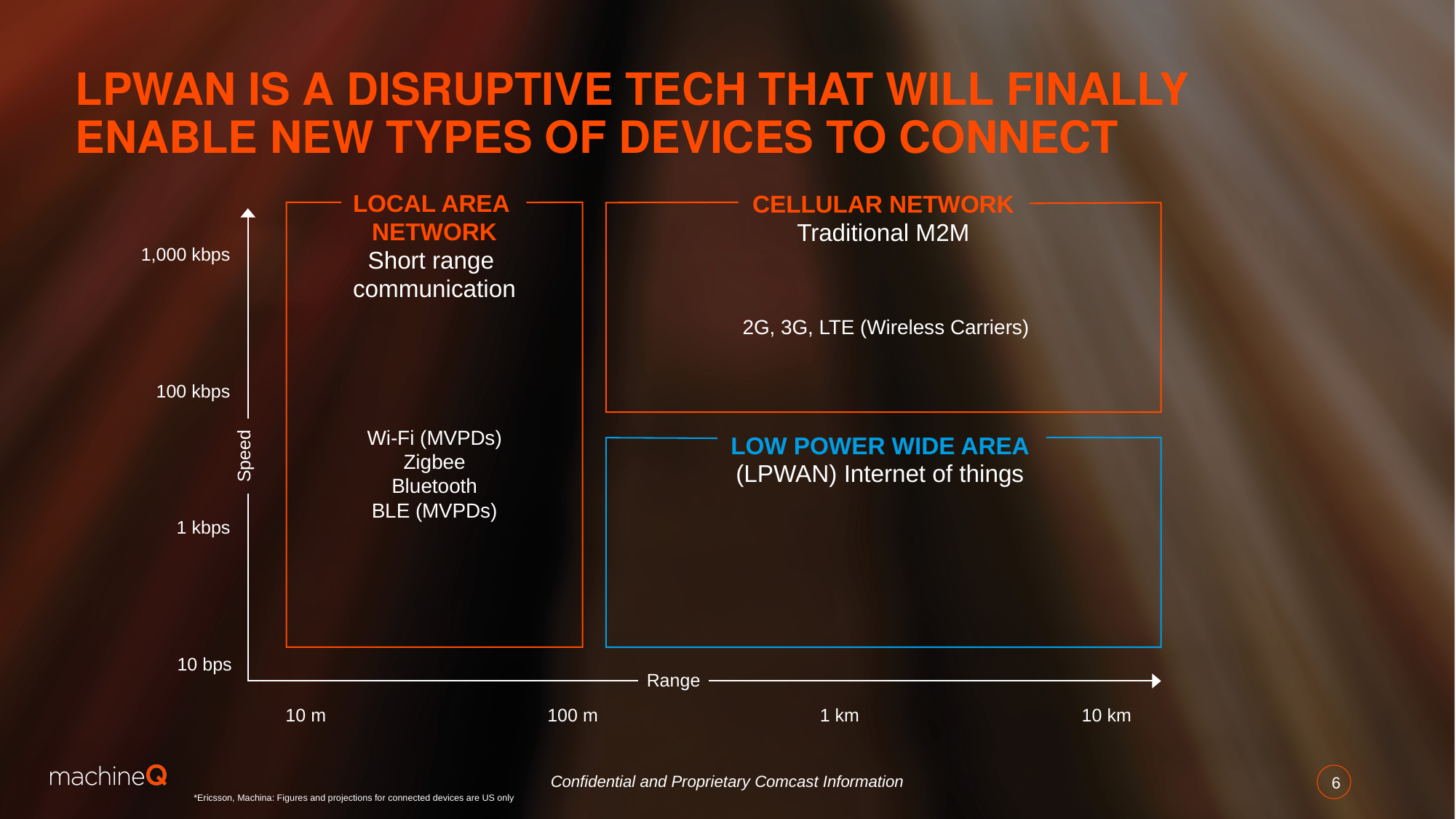

# Lpwan is a disruptive tech that will finally enable new types of devices to connect
LOCAL AREA
NETWORK
Short range
communication
CELLULAR NETWORK
Traditional M2M

1,000 kbps
2G, 3G, LTE (Wireless Carriers)
100 kbps
Wi-Fi (MVPDs)
Zigbee
Bluetooth
BLE (MVPDs)
LOW POWER WIDE AREA
(LPWAN) Internet of things

Speed
1 kbps
10 bps
Range
10 m
100 m
1 km
10 km
Confidential and Proprietary Comcast Information
6
*Ericsson, Machina: Figures and projections for connected devices are US only